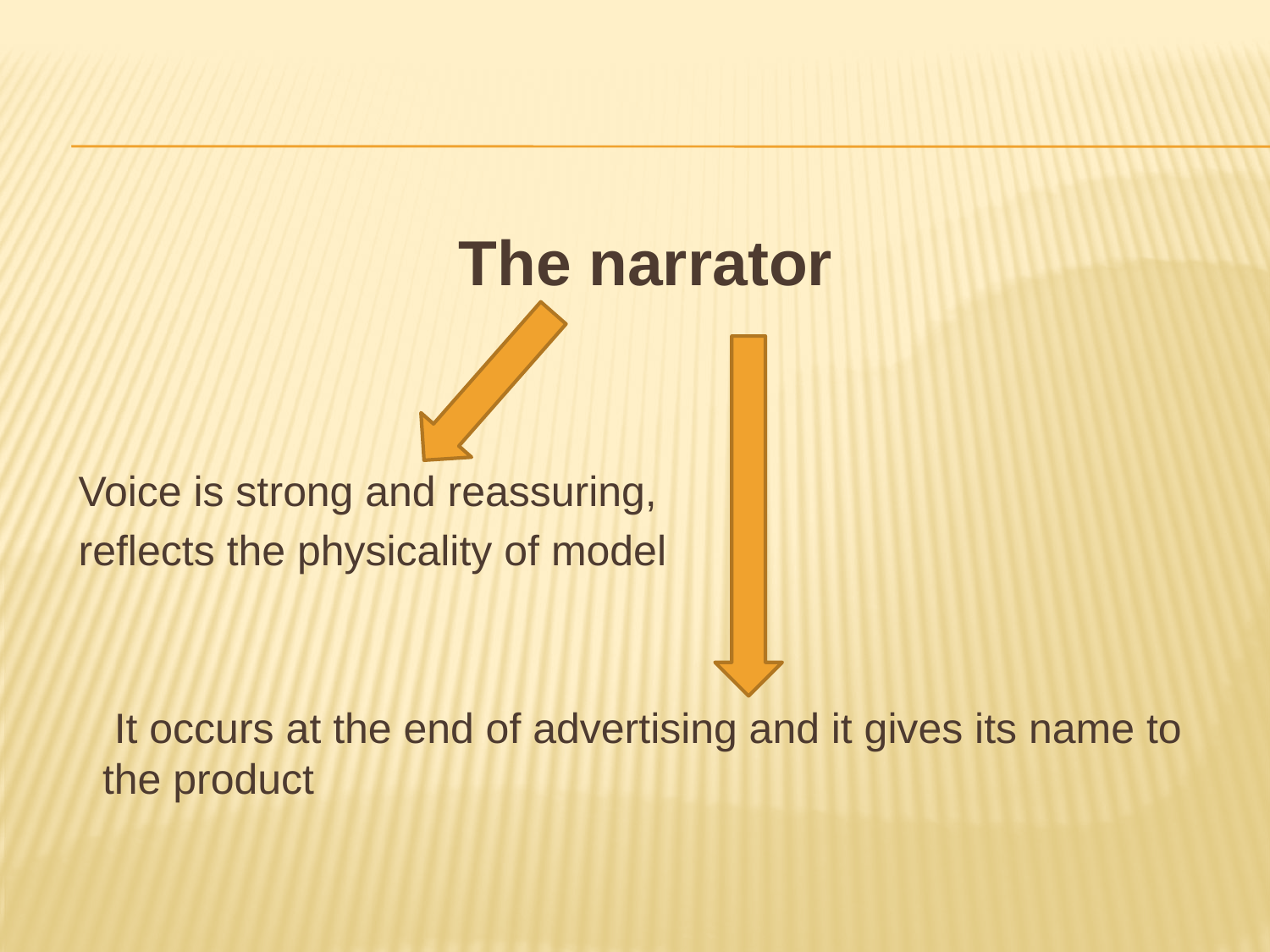

#
The narrator

  Voice is strong and reassuring,
  reflects the physicality of model

     It occurs at the end of advertising and it gives its name to the product